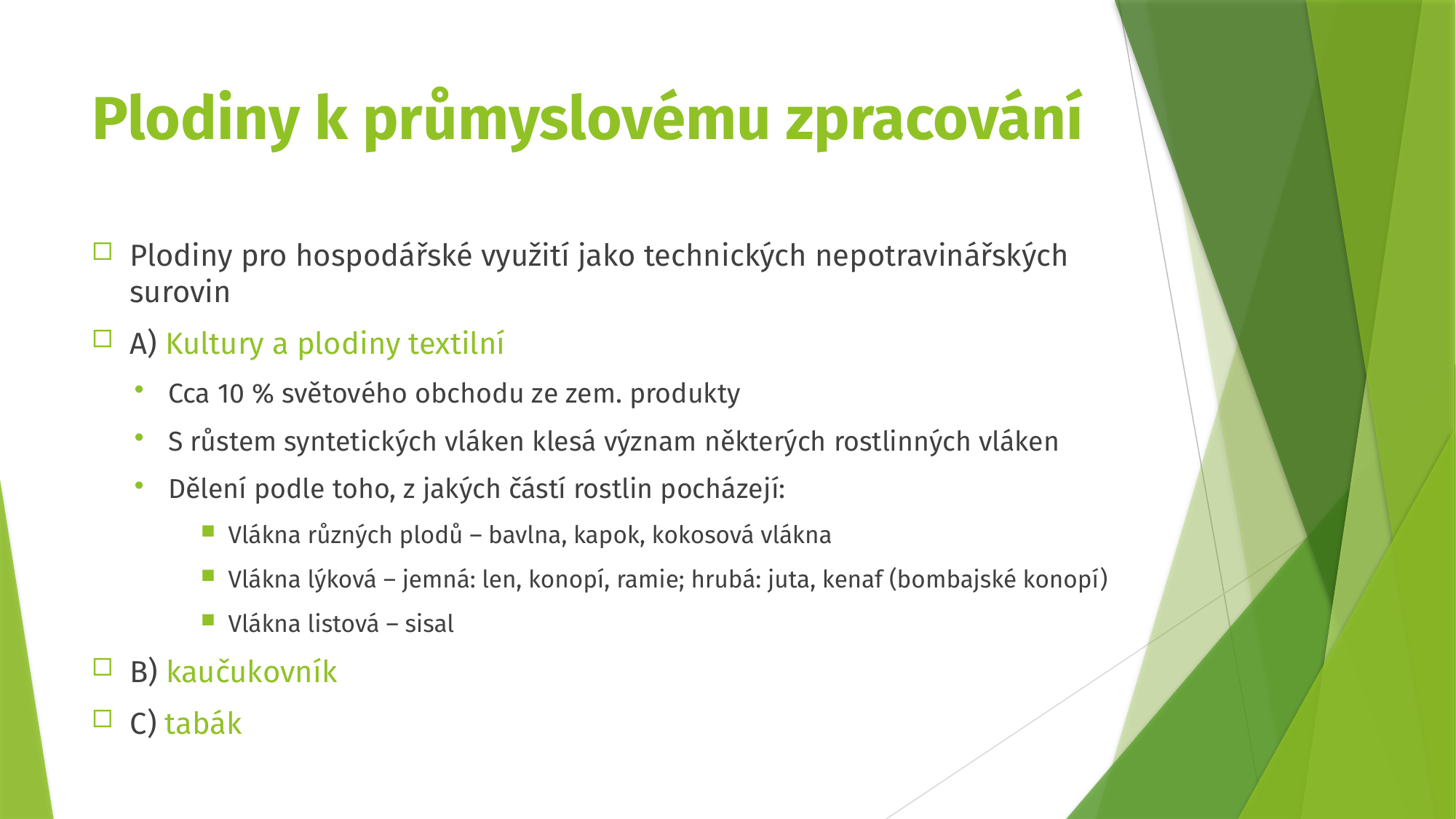

# Plodiny k průmyslovému zpracování
Plodiny pro hospodářské využití jako technických nepotravinářských surovin
A) Kultury a plodiny textilní
Cca 10 % světového obchodu ze zem. produkty
S růstem syntetických vláken klesá význam některých rostlinných vláken
Dělení podle toho, z jakých částí rostlin pocházejí:
Vlákna různých plodů – bavlna, kapok, kokosová vlákna
Vlákna lýková – jemná: len, konopí, ramie; hrubá: juta, kenaf (bombajské konopí)
Vlákna listová – sisal
B) kaučukovník
C) tabák